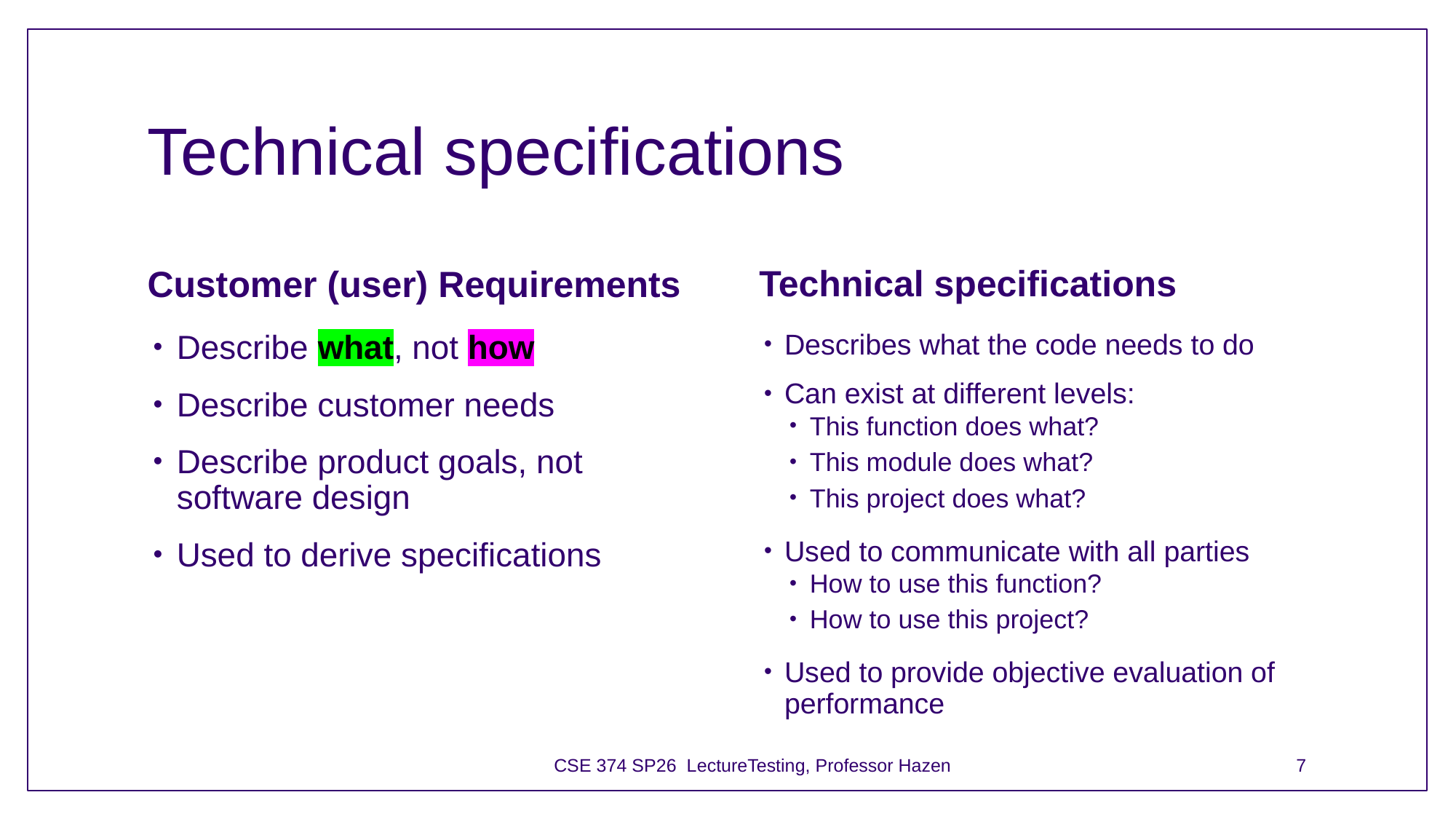

# Technical specifications
Technical specifications
Customer (user) Requirements
Describes what the code needs to do
Can exist at different levels:
This function does what?
This module does what?
This project does what?
Used to communicate with all parties
How to use this function?
How to use this project?
Used to provide objective evaluation of performance
Describe what, not how
Describe customer needs
Describe product goals, not software design
Used to derive specifications
CSE 374 SP26  LectureTesting, Professor Hazen
7